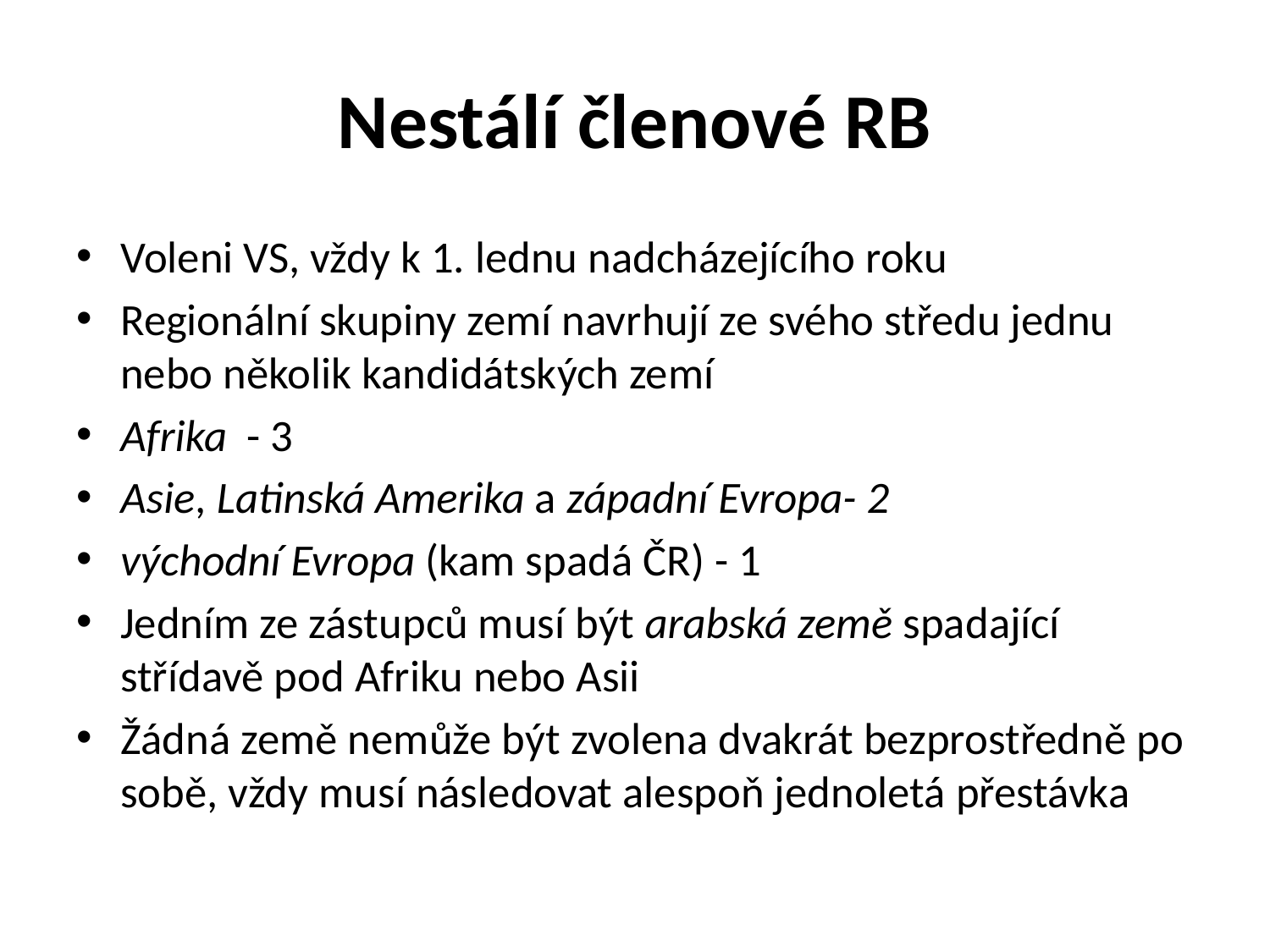

# Nestálí členové RB
Voleni VS, vždy k 1. lednu nadcházejícího roku
Regionální skupiny zemí navrhují ze svého středu jednu nebo několik kandidátských zemí
Afrika  - 3
Asie, Latinská Amerika a západní Evropa- 2
východní Evropa (kam spadá ČR) - 1
Jedním ze zástupců musí být arabská země spadající střídavě pod Afriku nebo Asii
Žádná země nemůže být zvolena dvakrát bezprostředně po sobě, vždy musí následovat alespoň jednoletá přestávka